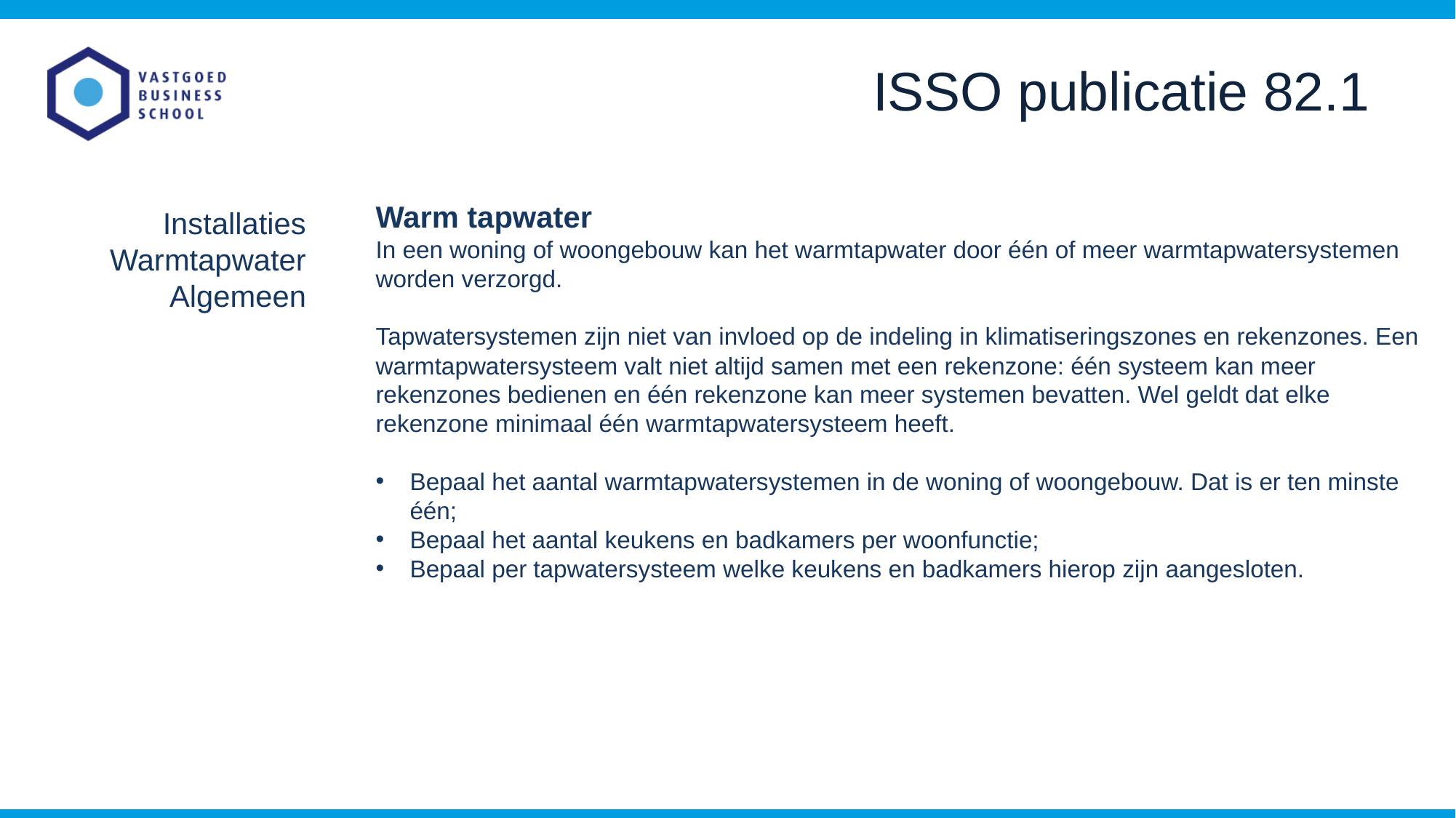

ISSO publicatie 82.1
Warm tapwater
In een woning of woongebouw kan het warmtapwater door één of meer warmtapwatersystemen worden verzorgd.

Tapwatersystemen zijn niet van invloed op de indeling in klimatiseringszones en rekenzones. Een warmtapwatersysteem valt niet altijd samen met een rekenzone: één systeem kan meer rekenzones bedienen en één rekenzone kan meer systemen bevatten. Wel geldt dat elke rekenzone minimaal één warmtapwatersysteem heeft.

Bepaal het aantal warmtapwatersystemen in de woning of woongebouw. Dat is er ten minste één;
Bepaal het aantal keukens en badkamers per woonfunctie;
Bepaal per tapwatersysteem welke keukens en badkamers hierop zijn aangesloten.
Installaties
Warmtapwater
Algemeen